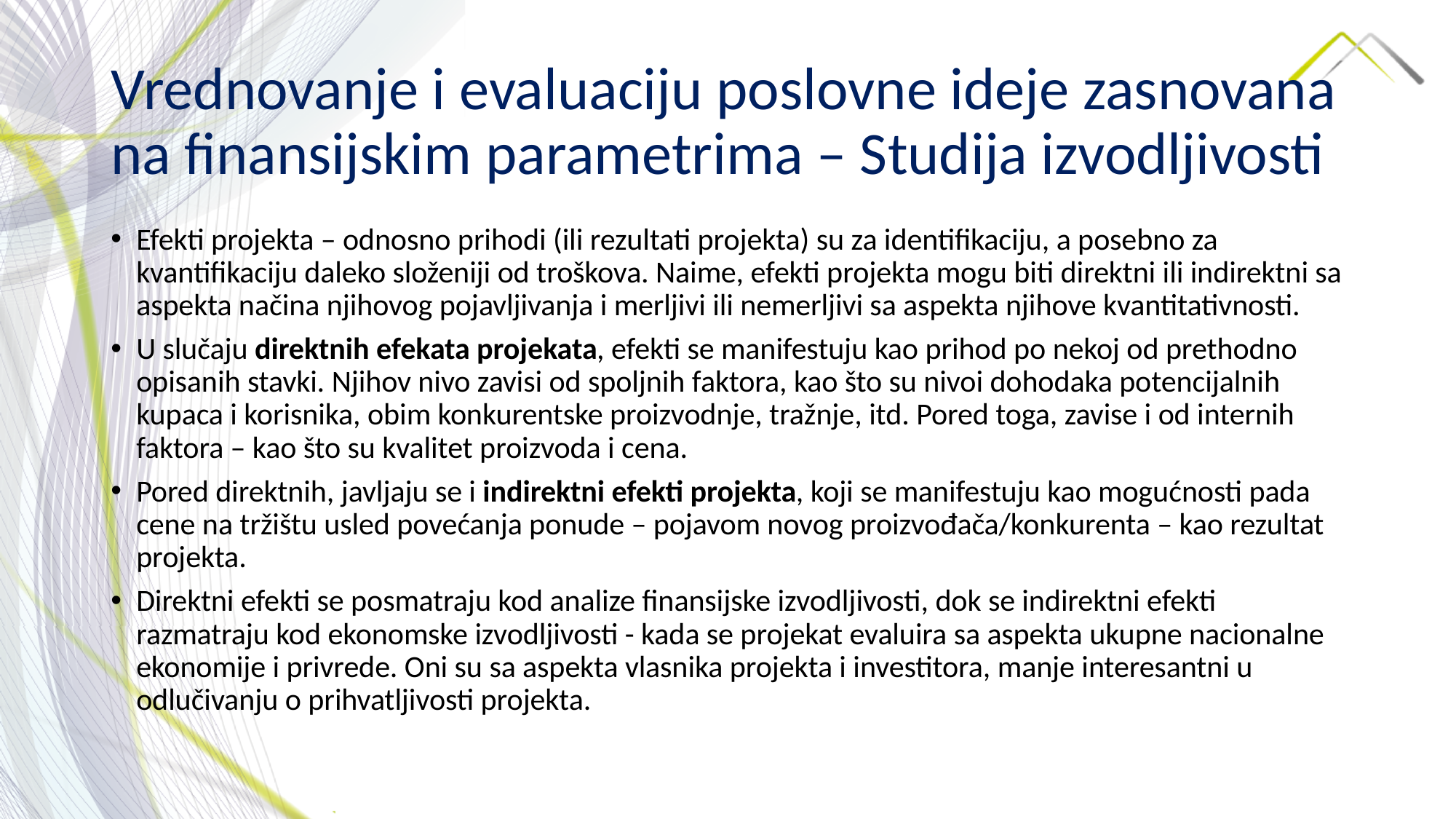

# Vrednovanje i evaluaciju poslovne ideje zasnovana na finansijskim parametrima – Studija izvodljivosti
Efekti projekta – odnosno prihodi (ili rezultati projekta) su za identifikaciju, a posebno za kvantifikaciju daleko složeniji od troškova. Naime, efekti projekta mogu biti direktni ili indirektni sa aspekta načina njihovog pojavljivanja i merljivi ili nemerljivi sa aspekta njihove kvantitativnosti.
U slučaju direktnih efekata projekata, efekti se manifestuju kao prihod po nekoj od prethodno opisanih stavki. Njihov nivo zavisi od spoljnih faktora, kao što su nivoi dohodaka potencijalnih kupaca i korisnika, obim konkurentske proizvodnje, tražnje, itd. Pored toga, zavise i od internih faktora – kao što su kvalitet proizvoda i cena.
Pored direktnih, javljaju se i indirektni efekti projekta, koji se manifestuju kao mogućnosti pada cene na tržištu usled povećanja ponude – pojavom novog proizvođača/konkurenta – kao rezultat projekta.
Direktni efekti se posmatraju kod analize finansijske izvodljivosti, dok se indirektni efekti razmatraju kod ekonomske izvodljivosti - kada se projekat evaluira sa aspekta ukupne nacionalne ekonomije i privrede. Oni su sa aspekta vlasnika projekta i investitora, manje interesantni u odlučivanju o prihvatljivosti projekta.